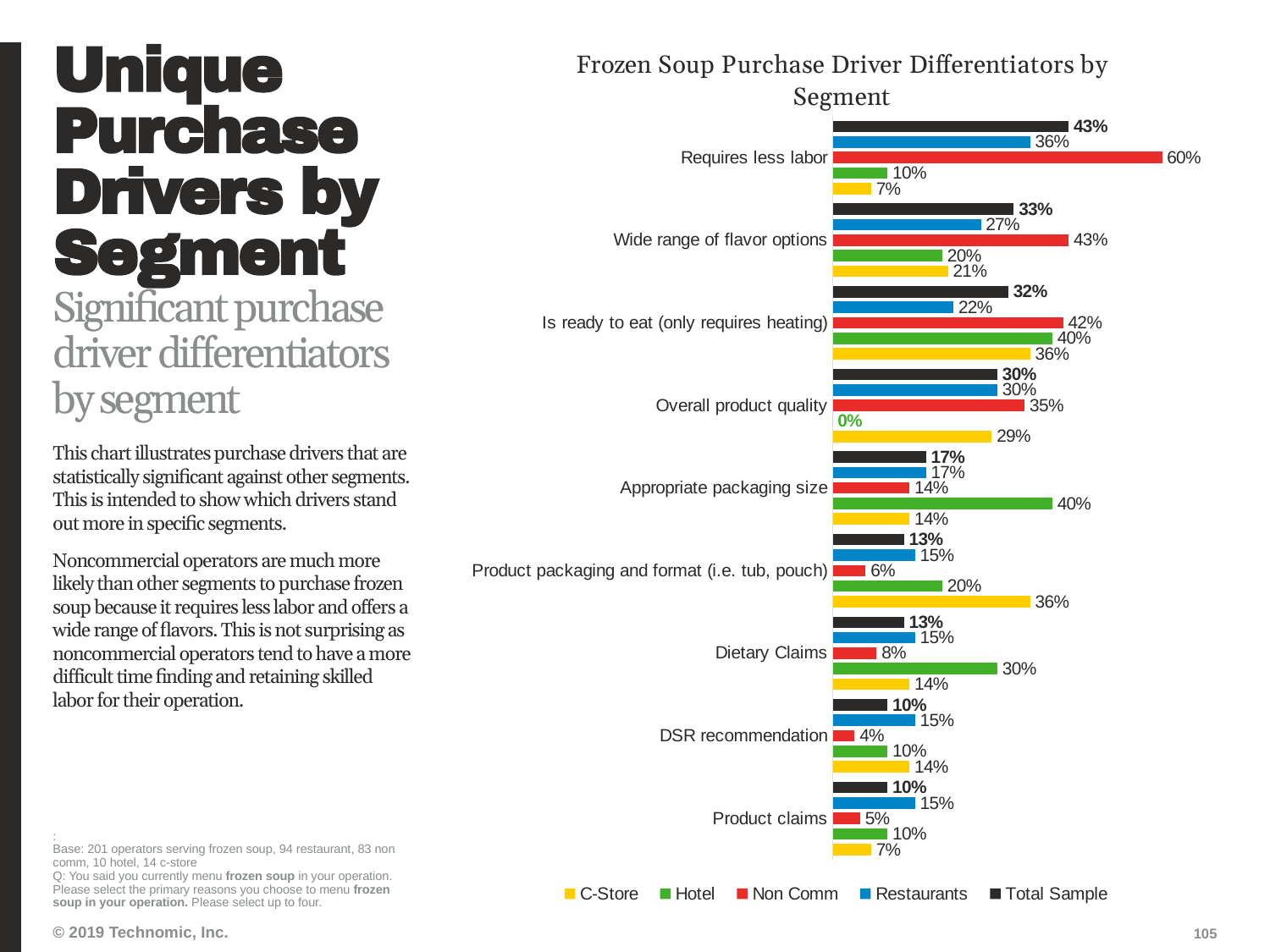

# Unique Purchase Drivers by Segment

### Chart: Frozen Soup Purchase Driver Differentiators by Segment

| Category | Total Sample | Restaurants | Non Comm | Hotel | C-Store |
|---|---|---|---|---|---|
| Requires less labor | 0.43 | 0.36 | 0.6 | 0.1 | 0.07 |
| Wide range of flavor options | 0.33 | 0.27 | 0.43 | 0.2 | 0.21 |
| Is ready to eat (only requires heating) | 0.32 | 0.22 | 0.42 | 0.4 | 0.36 |
| Overall product quality | 0.3 | 0.3 | 0.35 | 0.0 | 0.29 |
| Appropriate packaging size | 0.17 | 0.17 | 0.14 | 0.4 | 0.14 |
| Product packaging and format (i.e. tub, pouch) | 0.13 | 0.15 | 0.06 | 0.2 | 0.36 |
| Dietary Claims | 0.13 | 0.15 | 0.08 | 0.3 | 0.14 |
| DSR recommendation | 0.1 | 0.15 | 0.04 | 0.1 | 0.14 |
| Product claims | 0.1 | 0.15 | 0.05 | 0.1 | 0.07 |
Significant purchase driver differentiators by segment
This chart illustrates purchase drivers that are statistically significant against other segments. This is intended to show which drivers stand out more in specific segments.
Noncommercial operators are much more likely than other segments to purchase frozen soup because it requires less labor and offers a wide range of flavors. This is not surprising as noncommercial operators tend to have a more difficult time finding and retaining skilled labor for their operation.

:
Base: 201 operators serving frozen soup, 94 restaurant, 83 non comm, 10 hotel, 14 c-store
Q: You said you currently menu frozen soup in your operation. Please select the primary reasons you choose to menu frozen soup in your operation. Please select up to four.
105